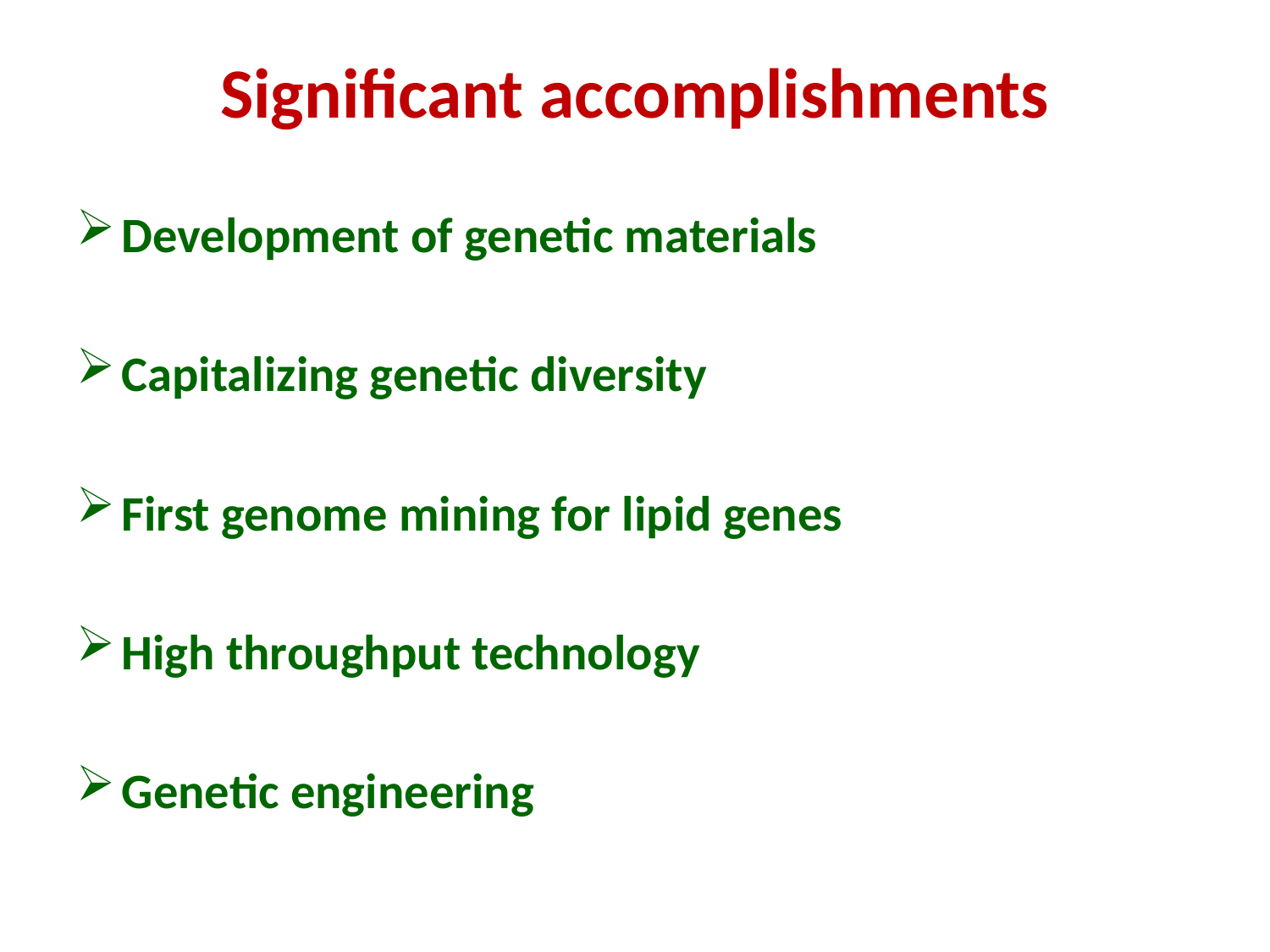

# Significant accomplishments
Development of genetic materials

Capitalizing genetic diversity

First genome mining for lipid genes

High throughput technology

Genetic engineering